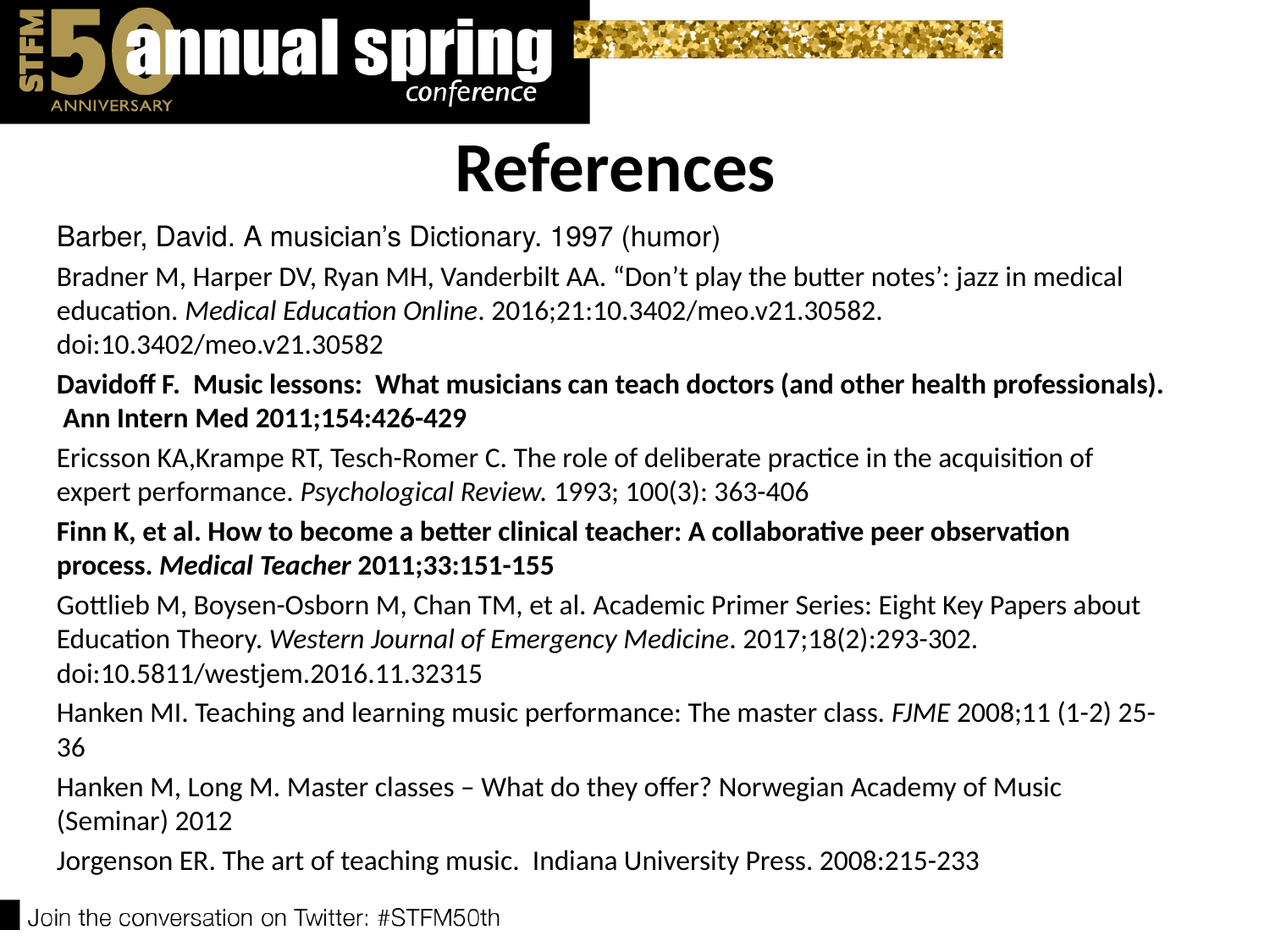

# References
Barber, David. A musician’s Dictionary. 1997 (humor)
Bradner M, Harper DV, Ryan MH, Vanderbilt AA. “Don’t play the butter notes’: jazz in medical education. Medical Education Online. 2016;21:10.3402/meo.v21.30582. doi:10.3402/meo.v21.30582
Davidoff F.  Music lessons:  What musicians can teach doctors (and other health professionals).  Ann Intern Med 2011;154:426-429
Ericsson KA,Krampe RT, Tesch-Romer C. The role of deliberate practice in the acquisition of expert performance. Psychological Review. 1993; 100(3): 363-406
Finn K, et al. How to become a better clinical teacher: A collaborative peer observation process. Medical Teacher 2011;33:151-155
Gottlieb M, Boysen-Osborn M, Chan TM, et al. Academic Primer Series: Eight Key Papers about Education Theory. Western Journal of Emergency Medicine. 2017;18(2):293-302. doi:10.5811/westjem.2016.11.32315
Hanken MI. Teaching and learning music performance: The master class. FJME 2008;11 (1-2) 25-36
Hanken M, Long M. Master classes – What do they offer? Norwegian Academy of Music (Seminar) 2012
Jorgenson ER. The art of teaching music.  Indiana University Press. 2008:215-233